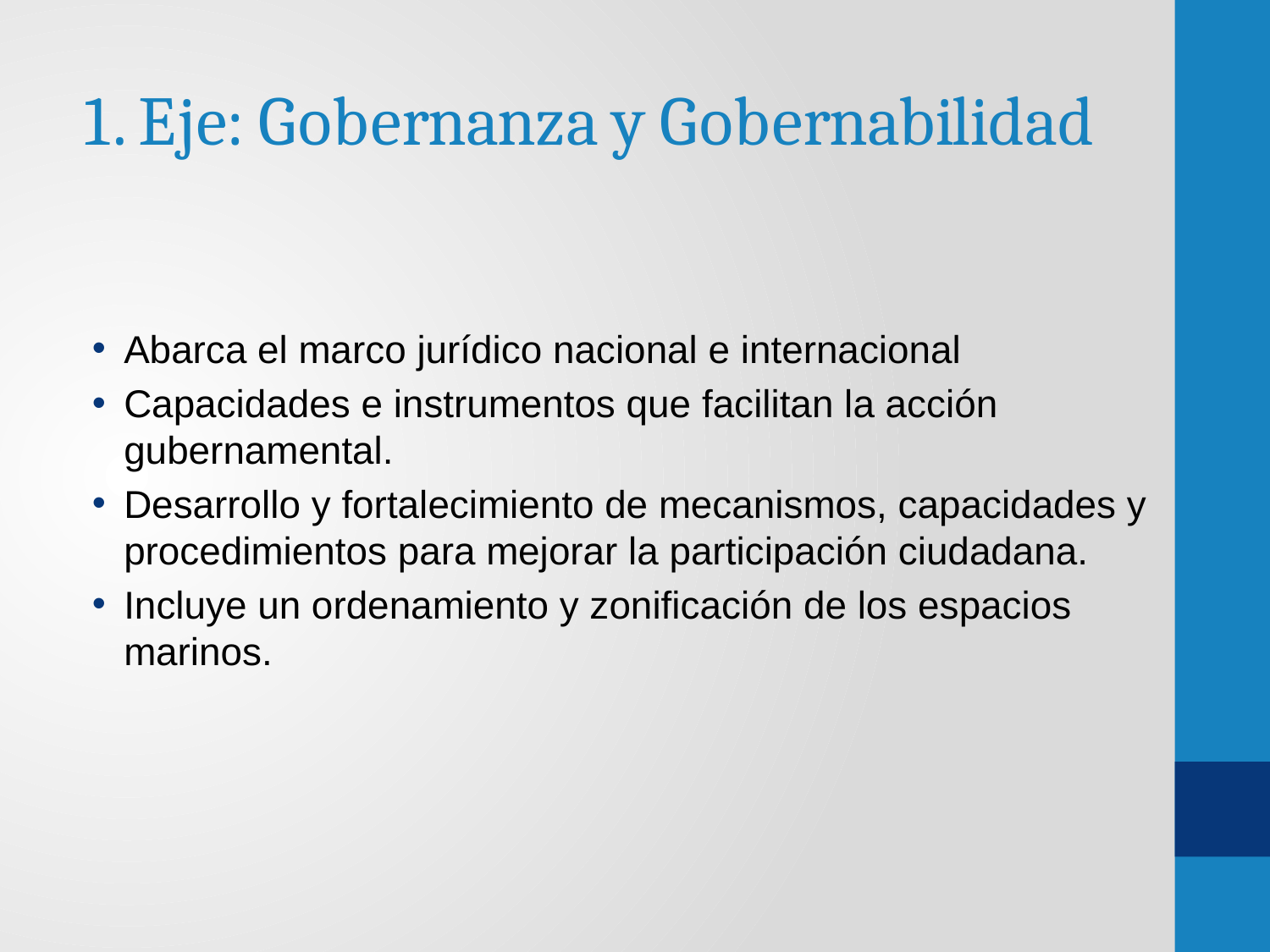

# 1. Eje: Gobernanza y Gobernabilidad
Abarca el marco jurídico nacional e internacional
Capacidades e instrumentos que facilitan la acción gubernamental.
Desarrollo y fortalecimiento de mecanismos, capacidades y procedimientos para mejorar la participación ciudadana.
Incluye un ordenamiento y zonificación de los espacios marinos.